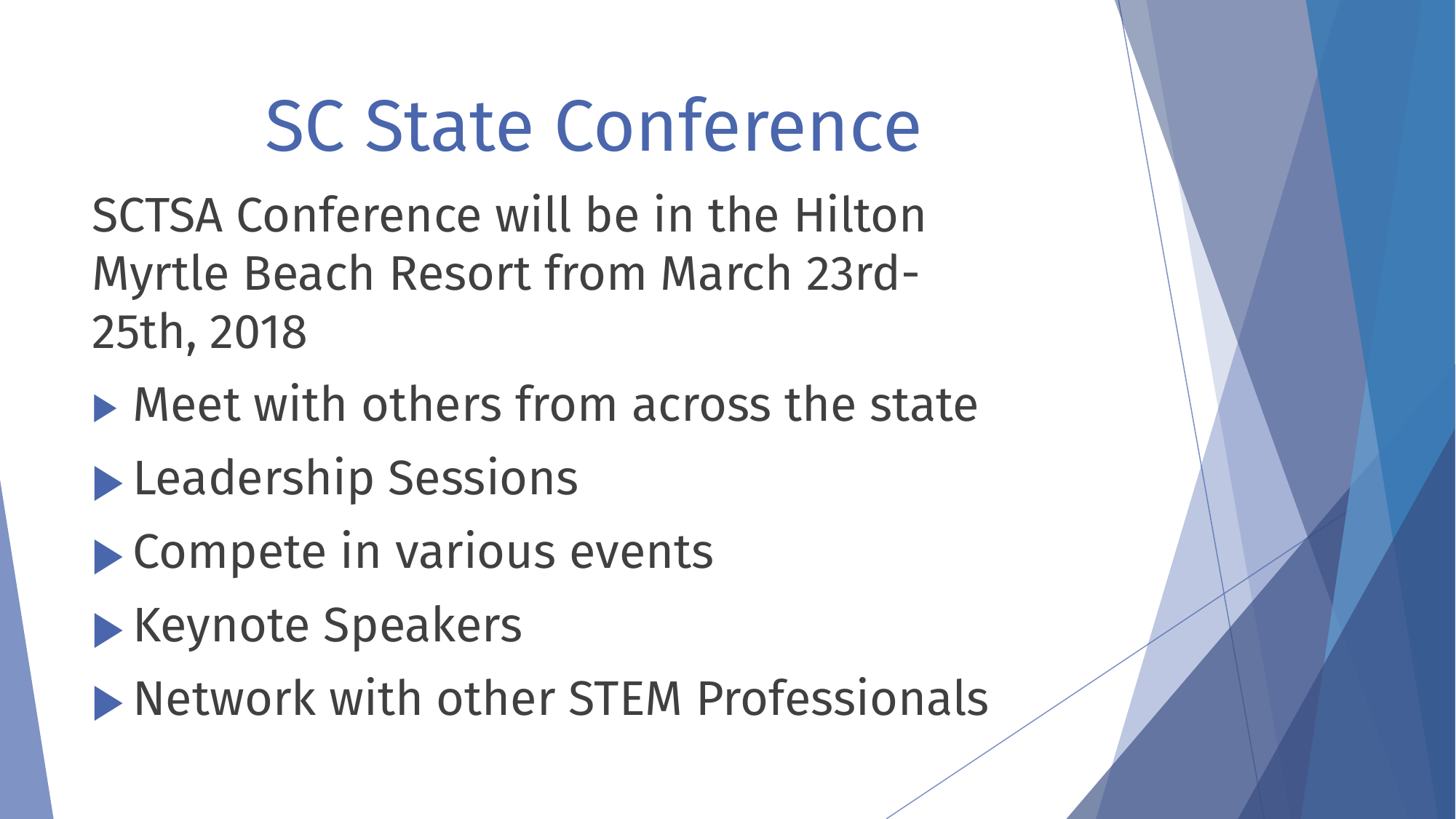

# SC State Conference
SCTSA Conference will be in the Hilton Myrtle Beach Resort from March 23rd-25th, 2018
Meet with others from across the state
Leadership Sessions
Compete in various events
Keynote Speakers
Network with other STEM Professionals